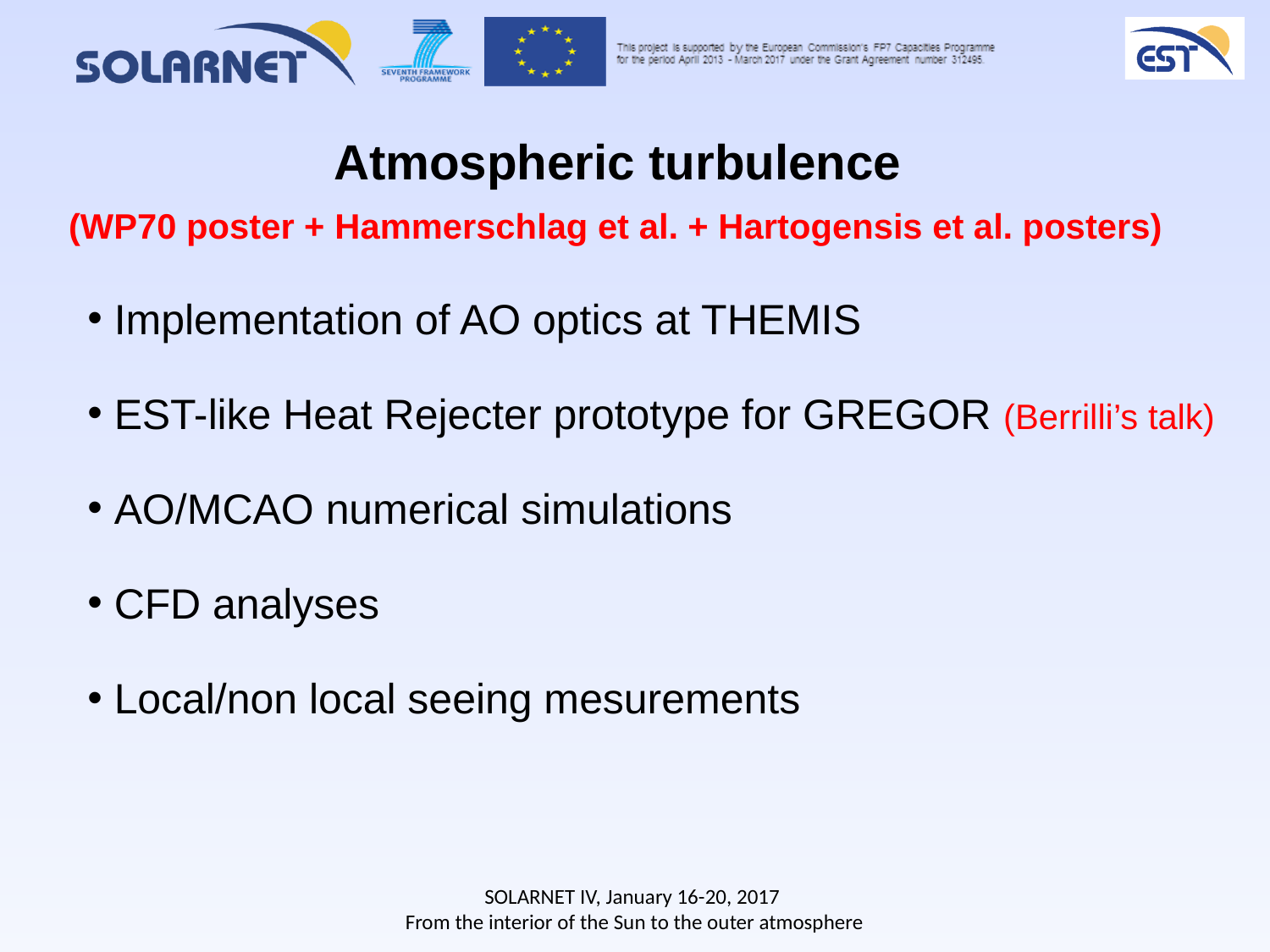

Atmospheric turbulence
(WP70 poster + Hammerschlag et al. + Hartogensis et al. posters)
 Implementation of AO optics at THEMIS
 EST-like Heat Rejecter prototype for GREGOR (Berrilli’s talk)
 AO/MCAO numerical simulations
 CFD analyses
 Local/non local seeing mesurements